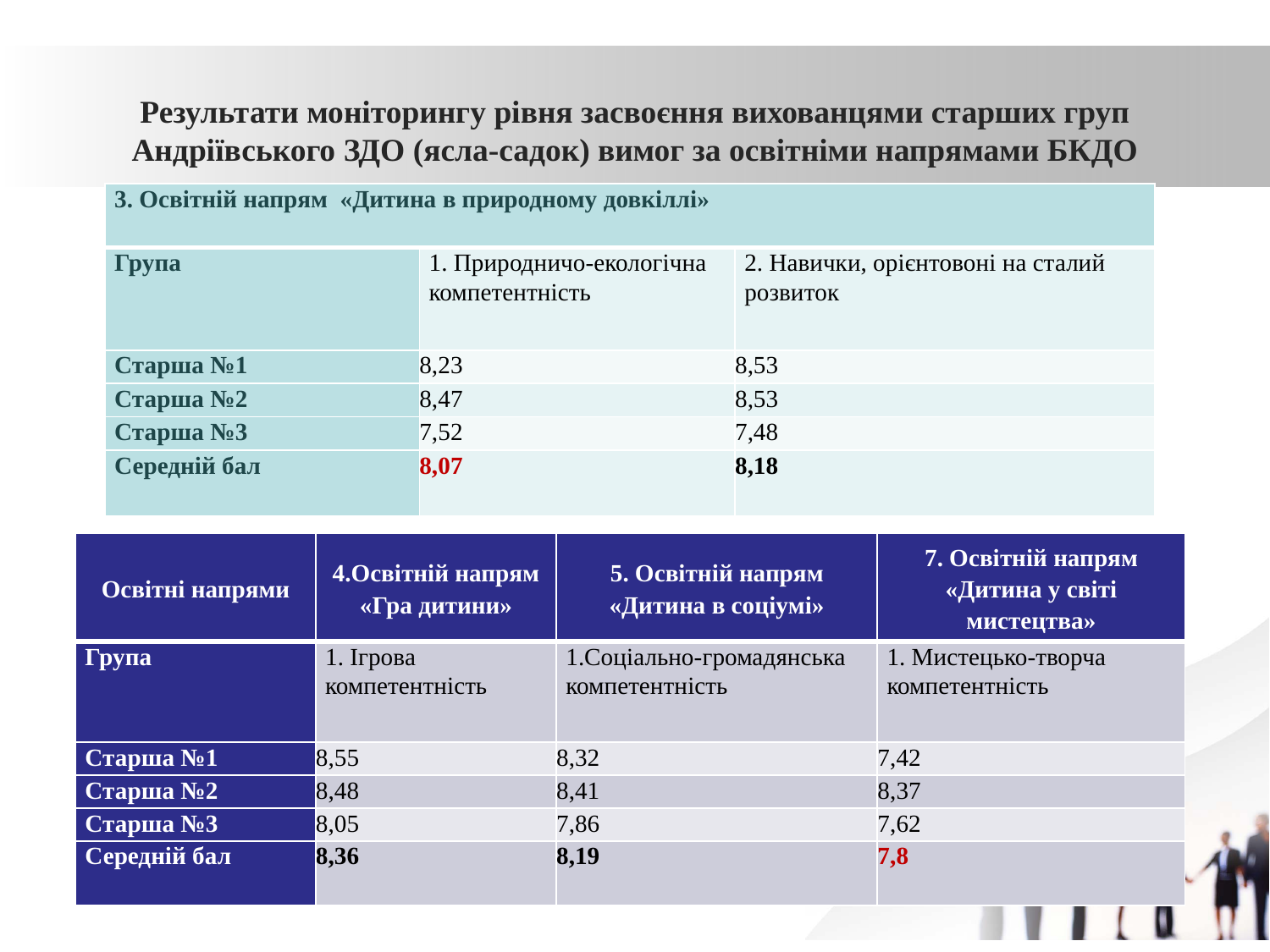

# Результати моніторингу рівня засвоєння вихованцями старших груп Андріївського ЗДО (ясла-садок) вимог за освітніми напрямами БКДО
| 3. Освітній напрям «Дитина в природному довкіллі» |  |  |
| --- | --- | --- |
| Група | 1. Природничо-екологічна компетентність | 2. Навички, орієнтовоні на сталий розвиток |
| Старша №1 | 8,23 | 8,53 |
| Старша №2 | 8,47 | 8,53 |
| Старша №3 | 7,52 | 7,48 |
| Середній бал | 8,07 | 8,18 |
| Освітні напрями | 4.Освітній напрям «Гра дитини» | 5. Освітній напрям «Дитина в соціумі» | 7. Освітній напрям «Дитина у світі мистецтва» |
| --- | --- | --- | --- |
| Група | 1. Ігрова компетентність | 1.Соціально-громадянська компетентність | 1. Мистецько-творча компетентність |
| Старша №1 | 8,55 | 8,32 | 7,42 |
| Старша №2 | 8,48 | 8,41 | 8,37 |
| Старша №3 | 8,05 | 7,86 | 7,62 |
| Середній бал | 8,36 | 8,19 | 7,8 |